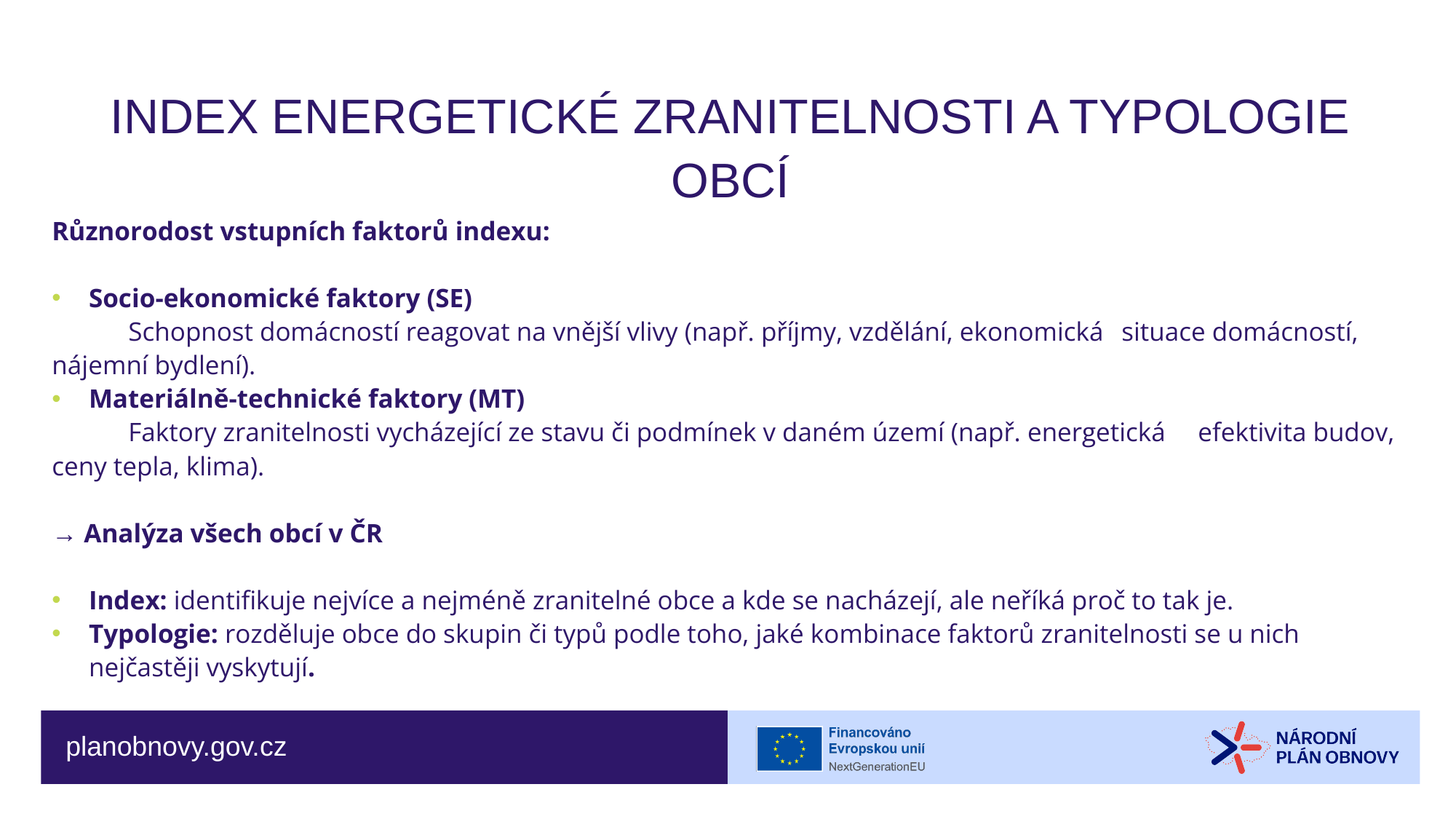

Index energetické zranitelnosti a typologie obcí
Různorodost vstupních faktorů indexu:

Socio-ekonomické faktory (SE)
	Schopnost domácností reagovat na vnější vlivy (např. příjmy, vzdělání, ekonomická 	situace domácností, nájemní bydlení).
Materiálně-technické faktory (MT)
	Faktory zranitelnosti vycházející ze stavu či podmínek v daném území (např. energetická 	efektivita budov, ceny tepla, klima).

→ Analýza všech obcí v ČR

Index: identifikuje nejvíce a nejméně zranitelné obce a kde se nacházejí, ale neříká proč to tak je.
Typologie: rozděluje obce do skupin či typů podle toho, jaké kombinace faktorů zranitelnosti se u nich nejčastěji vyskytují.